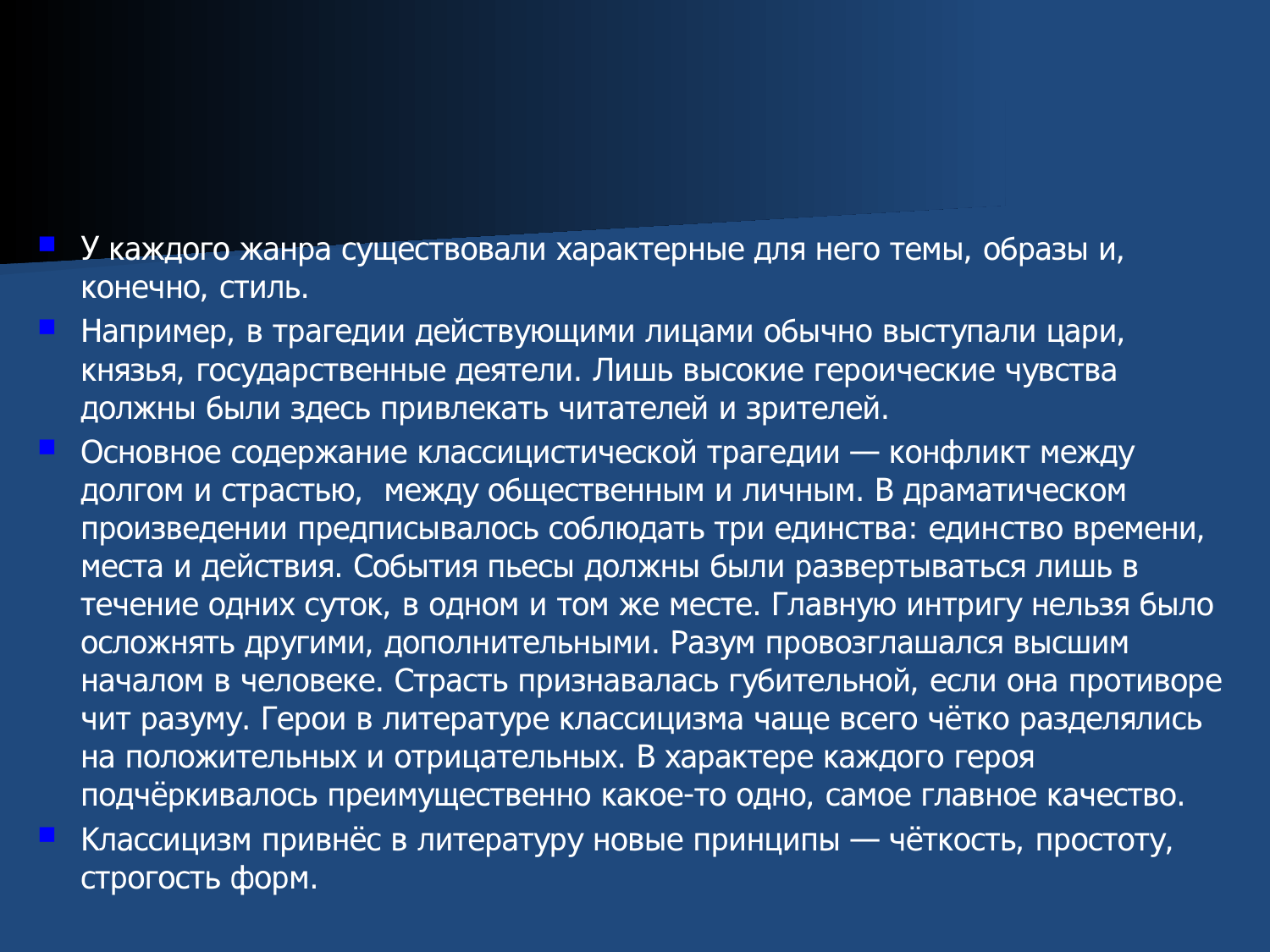

#
У каждого жанра су­ществовали характерные для него темы, образы и, конечно, стиль.
Например, в трагедии действующими лицами обычно выступали цари, князья, государ­ственные деятели. Лишь высокие героические чувства должны были здесь при­влекать читателей и зрителей.
Основное содержание классицистической траге­дии — конфликт между долгом и страстью,  между общественным и личным. В драматическом произведении предписывалось соблюдать три единства: един­ство времени, места и действия. События пьесы должны были развертываться лишь в течение одних суток, в одном и том же месте. Главную интригу нельзя было осложнять другими, дополнительными. Разум провозглашался высшим началом в человеке. Страсть признавалась губительной, если она противоре­чит разуму. Герои в литературе классицизма чаще всего чётко разделялись на положительных и отрицательных. В характере каждого героя подчёркивалось преимущественно какое-то одно, самое главное качество.
Классицизм привнёс в литературу новые принципы — чёткость, простоту, строгость форм.